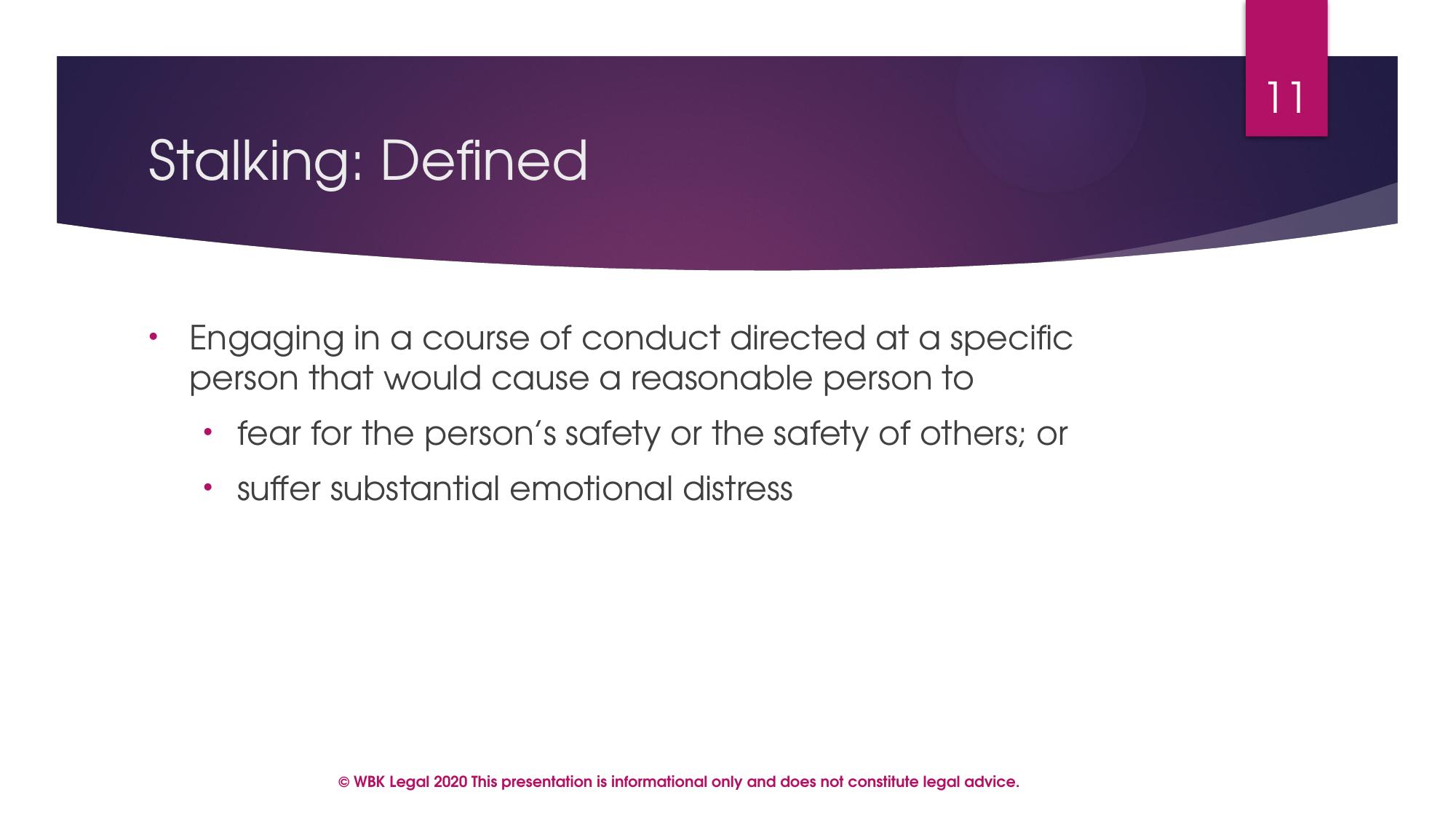

11
# Stalking: Defined
Engaging in a course of conduct directed at a specific person that would cause a reasonable person to
fear for the person’s safety or the safety of others; or
suffer substantial emotional distress

© WBK Legal 2020 This presentation is informational only and does not constitute legal advice.